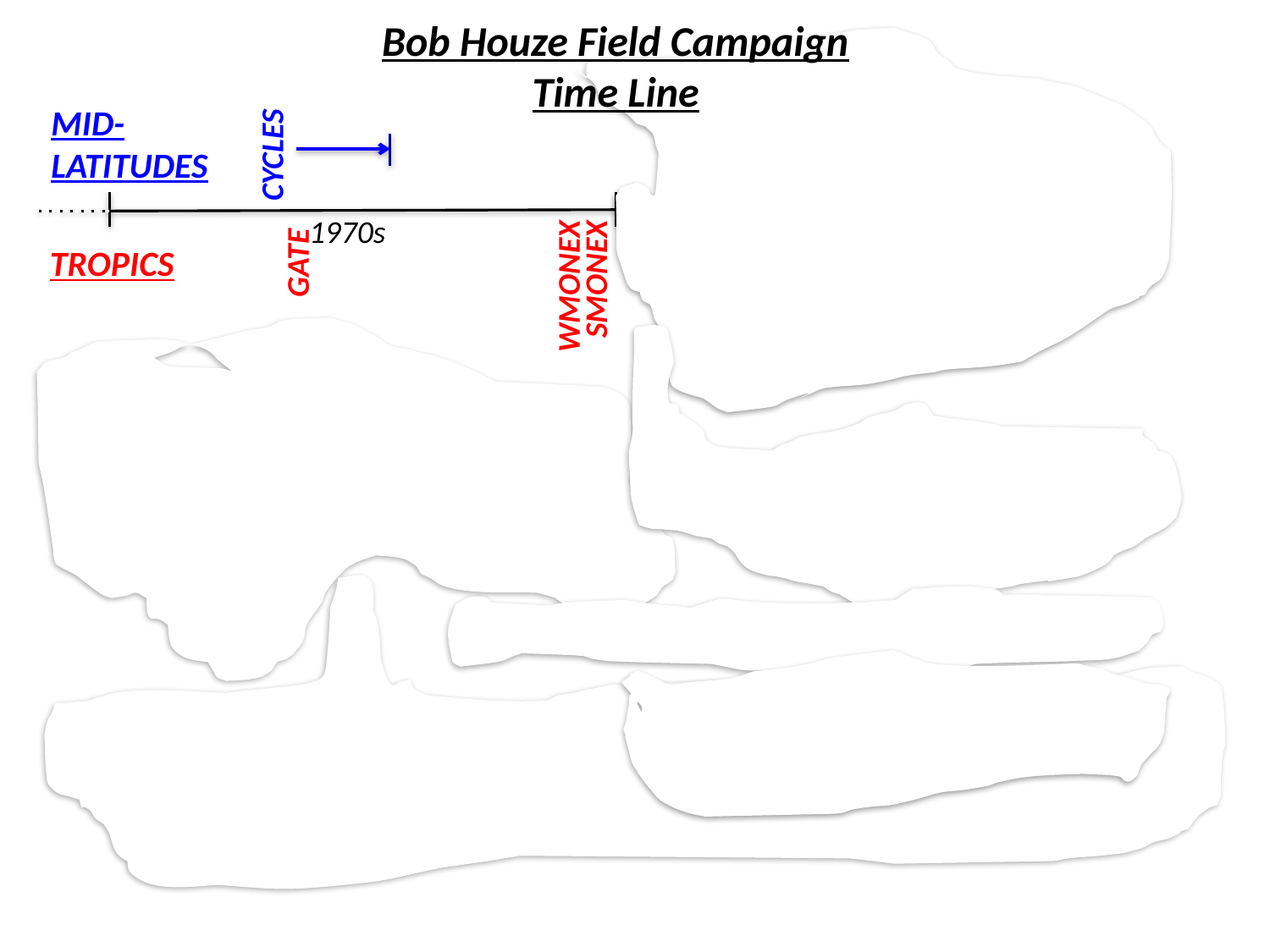

Bob Houze Field Campaign Time Line

PRE-STORM
MID-LATITUDES
CYCLES
EMEX
GATE
1980s
1970s
TROPICS
SMONEX
WMONEX
ATLANTIC HURRICANES

IMPROVE
MAP
COAST
COAST
TEPPS
2000s
AMMA
RAINEX
CaPE
1990s
JASMINE
TOGA COARE
KWAJEX

TRMM, CloudSat, GPM
OLYMPEX

HS3
2020s?
2010s
DYNAMO
GRIP